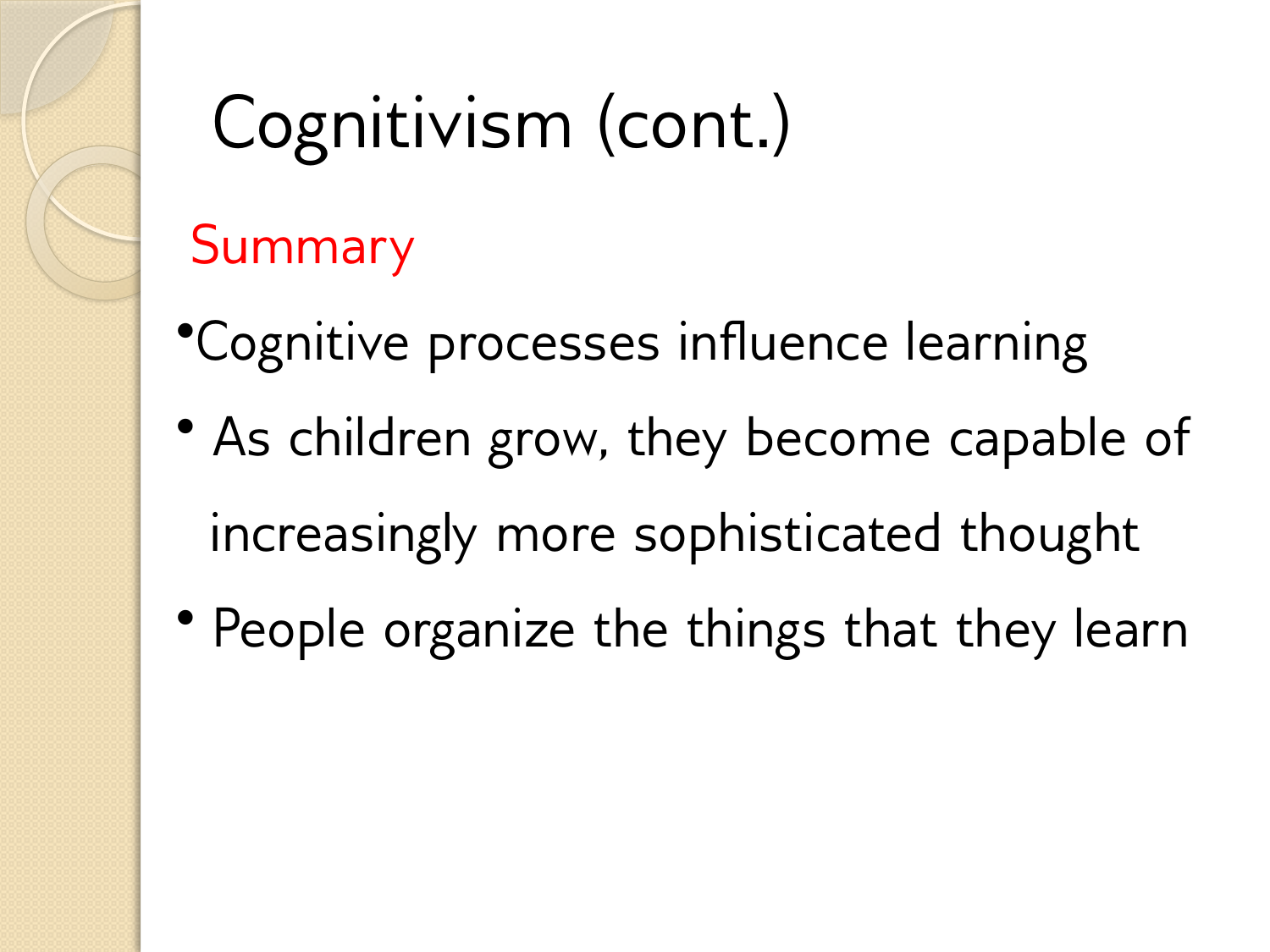

# Cognitivism (cont.)
 Summary
Cognitive processes influence learning
 As children grow, they become capable of
  increasingly more sophisticated thought
 People organize the things that they learn